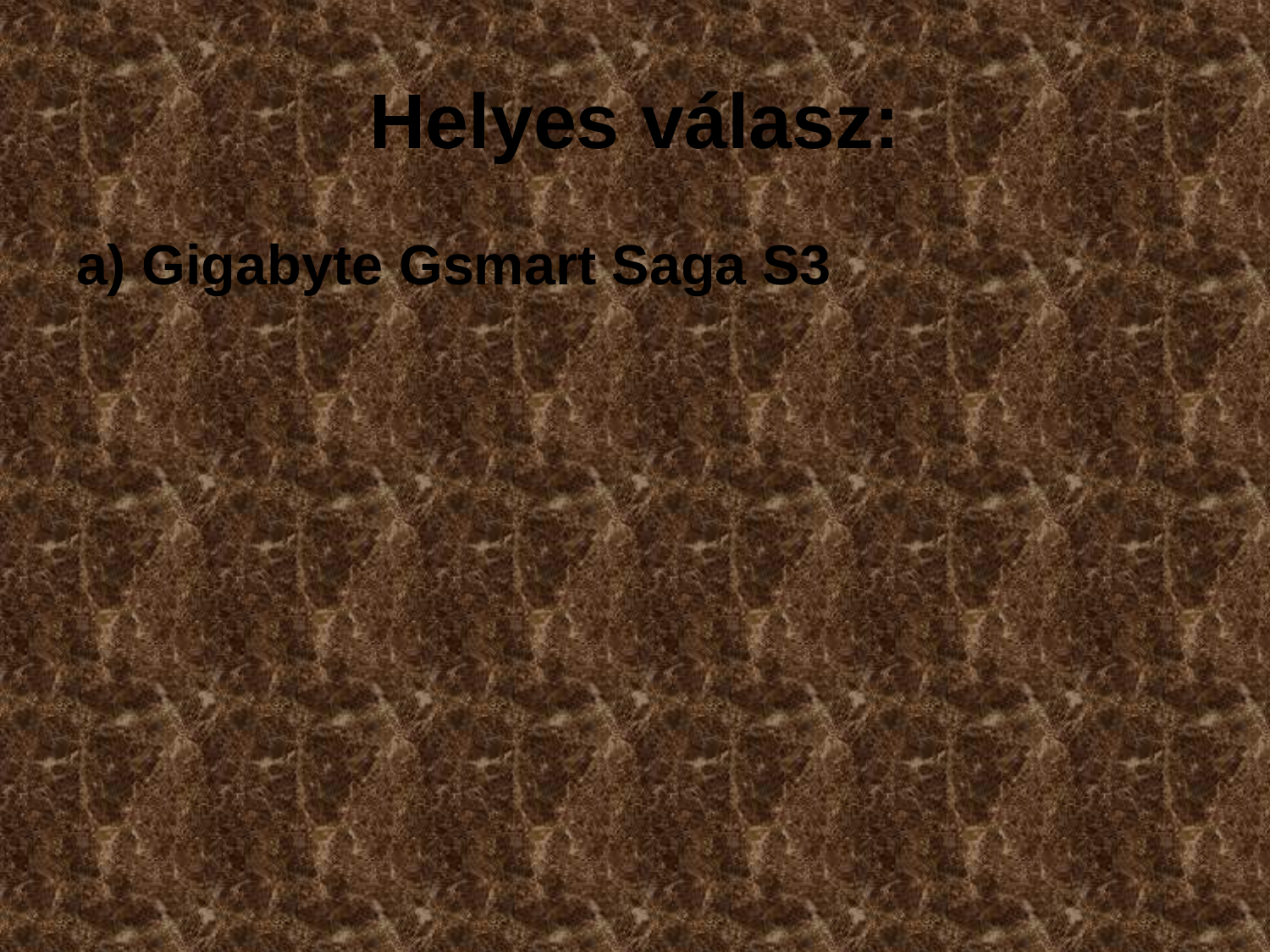

# Helyes válasz:
a) Gigabyte Gsmart Saga S3